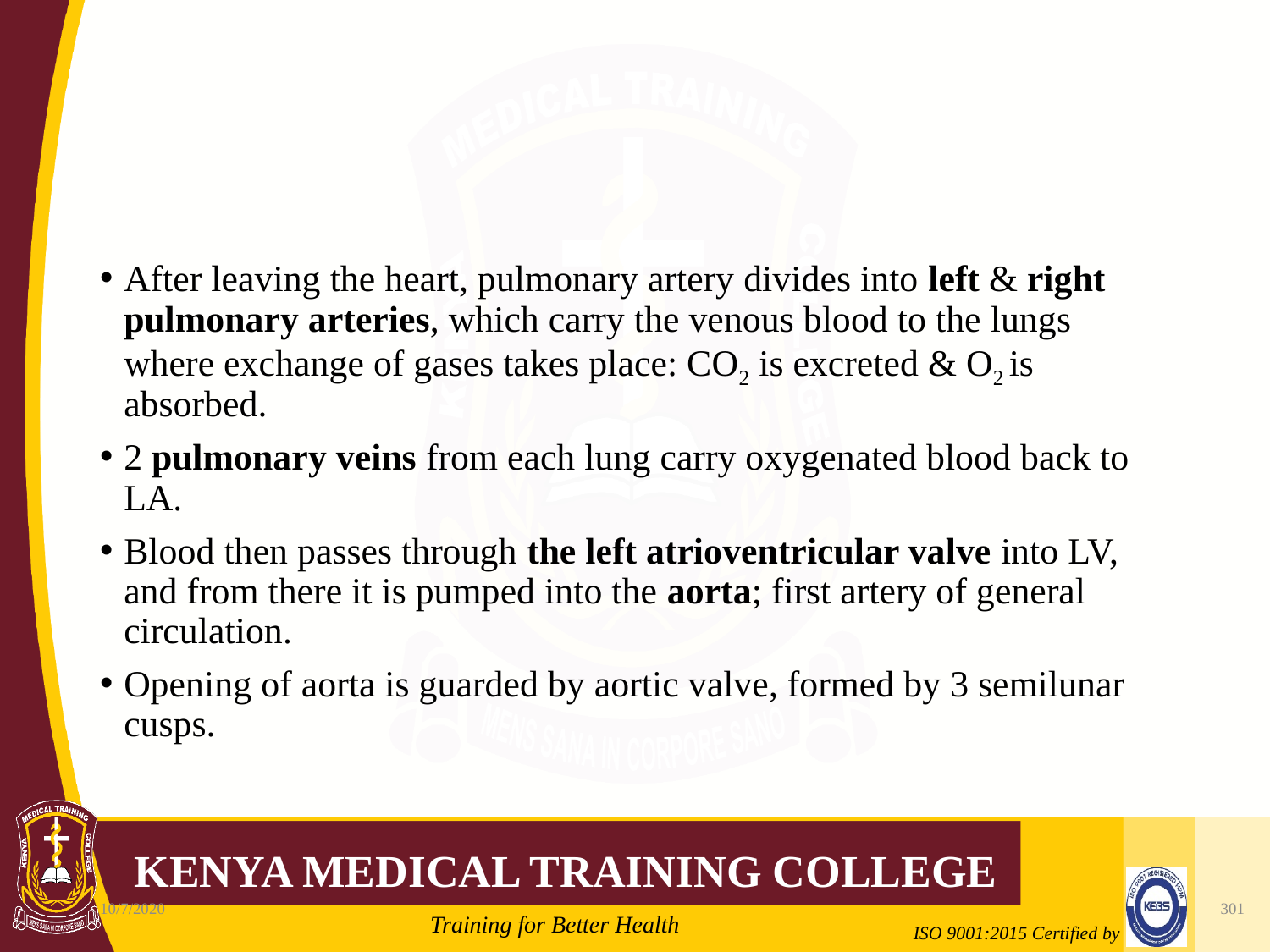

#
After leaving the heart, pulmonary artery divides into left & right pulmonary arteries, which carry the venous blood to the lungs where exchange of gases takes place: CO2 is excreted & O2 is absorbed.
2 pulmonary veins from each lung carry oxygenated blood back to LA.
Blood then passes through the left atrioventricular valve into LV, and from there it is pumped into the aorta; first artery of general circulation.
Opening of aorta is guarded by aortic valve, formed by 3 semilunar cusps.

10/7/2020
301